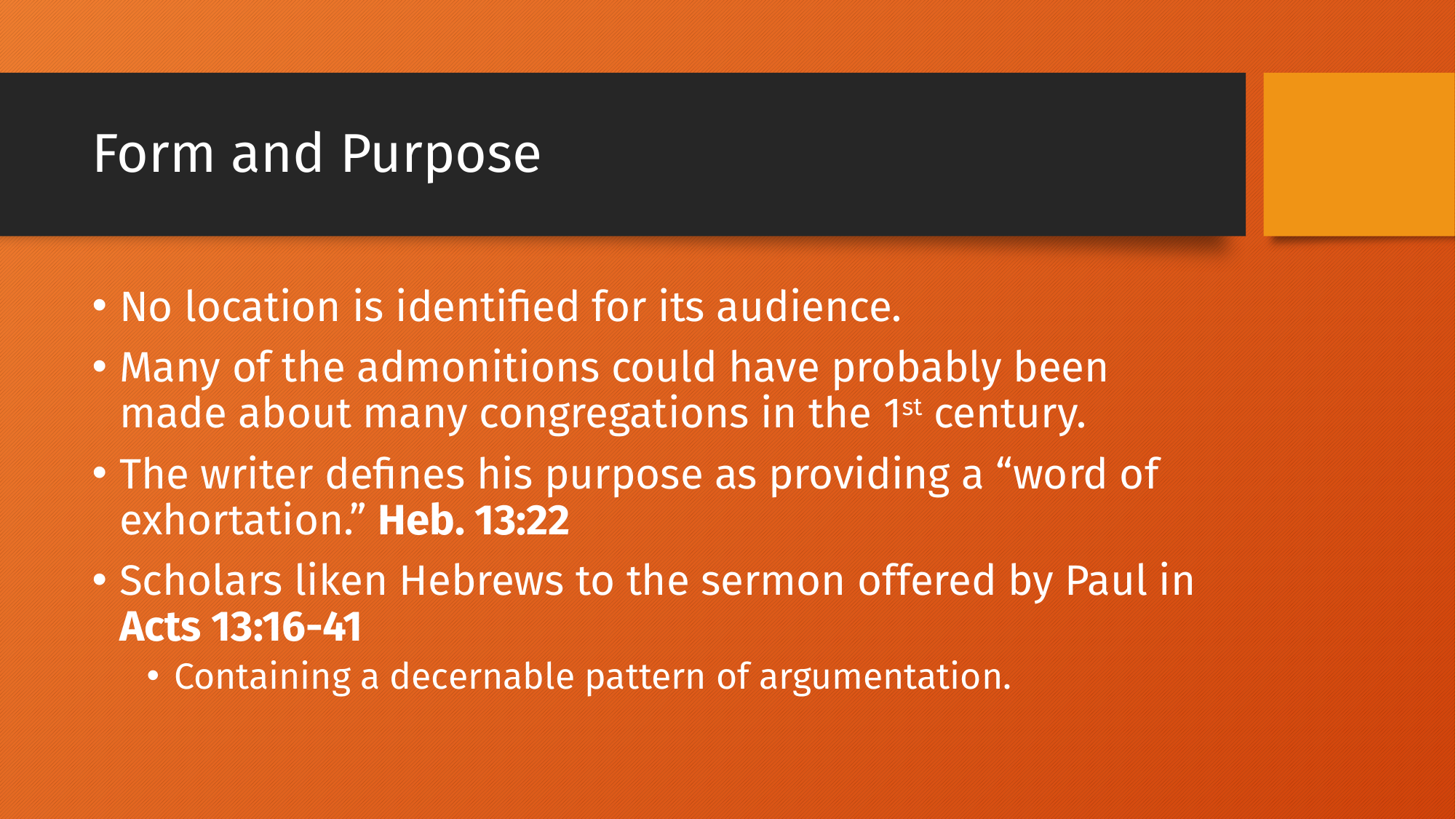

# Form and Purpose
No location is identified for its audience.
Many of the admonitions could have probably been made about many congregations in the 1st century.
The writer defines his purpose as providing a “word of exhortation.” Heb. 13:22
Scholars liken Hebrews to the sermon offered by Paul in Acts 13:16-41
Containing a decernable pattern of argumentation.